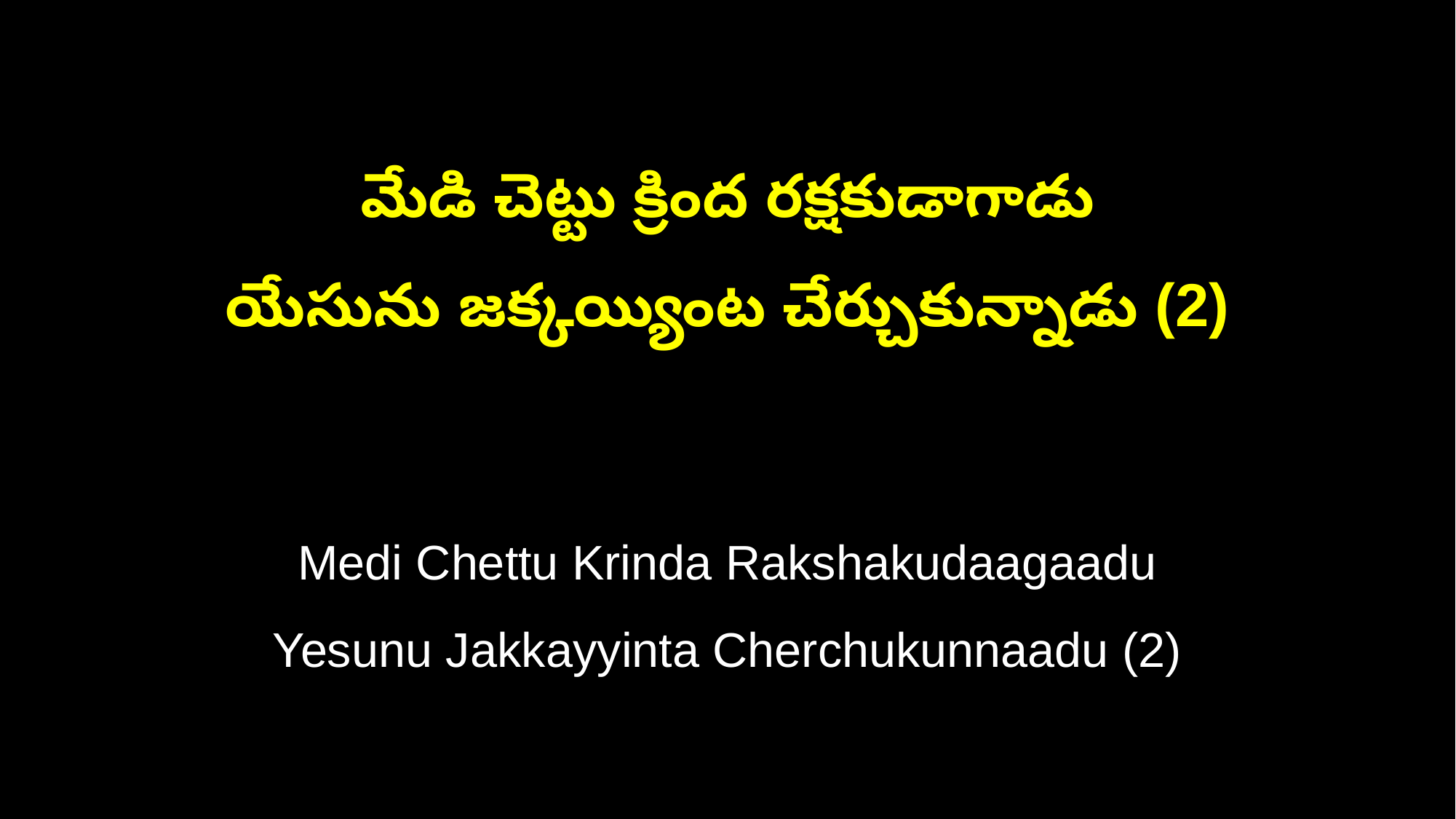

మేడి చెట్టు క్రింద రక్షకుడాగాడు
యేసును జక్కయ్యింట చేర్చుకున్నాడు (2)
Medi Chettu Krinda Rakshakudaagaadu
Yesunu Jakkayyinta Cherchukunnaadu (2)